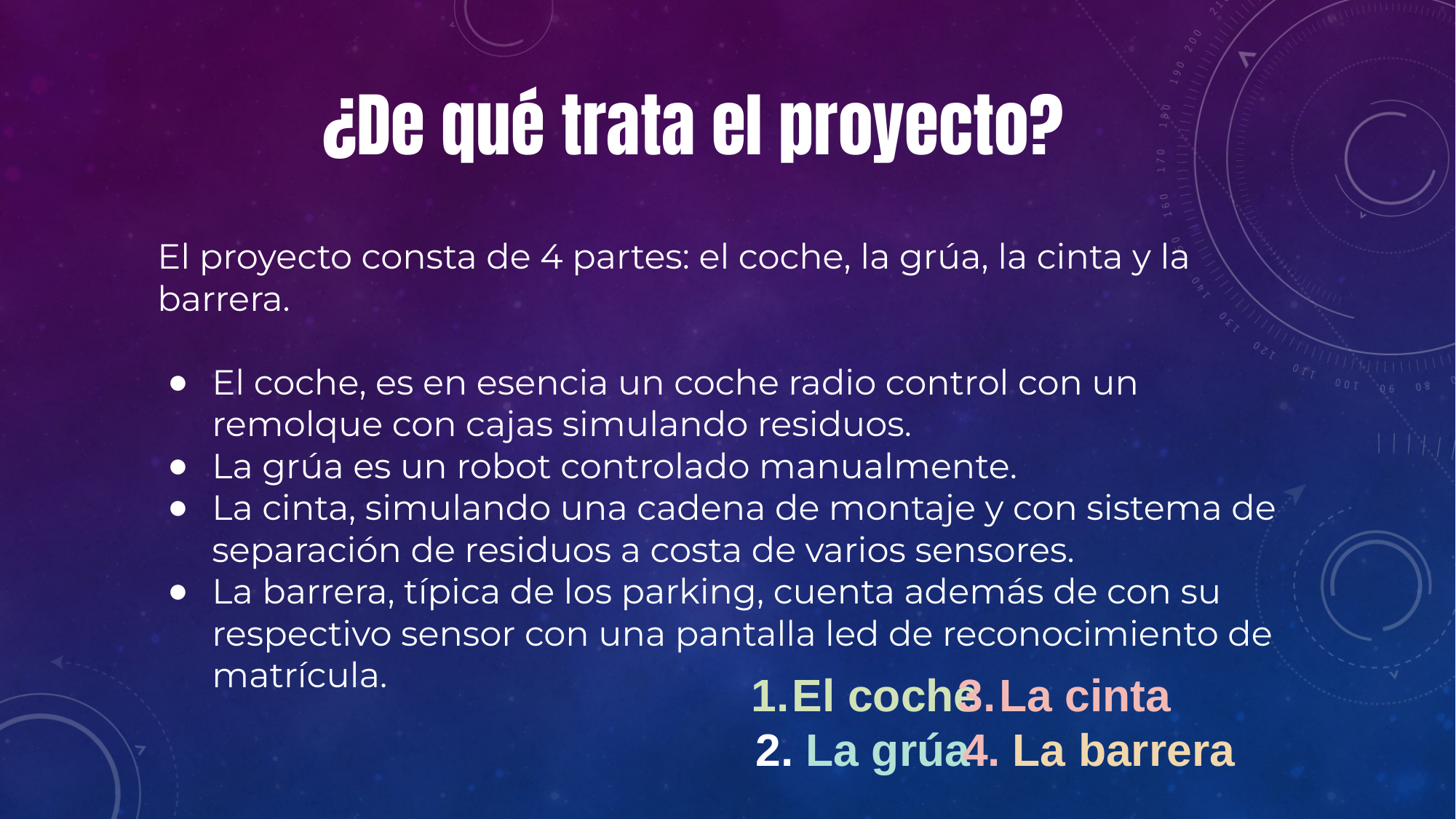

¿De qué trata el proyecto?
El proyecto consta de 4 partes: el coche, la grúa, la cinta y la barrera.

El coche, es en esencia un coche radio control con un remolque con cajas simulando residuos.
La grúa es un robot controlado manualmente.
La cinta, simulando una cadena de montaje y con sistema de separación de residuos a costa de varios sensores.
La barrera, típica de los parking, cuenta además de con su respectivo sensor con una pantalla led de reconocimiento de matrícula.

El coche
La grúa

La cinta
La barrera